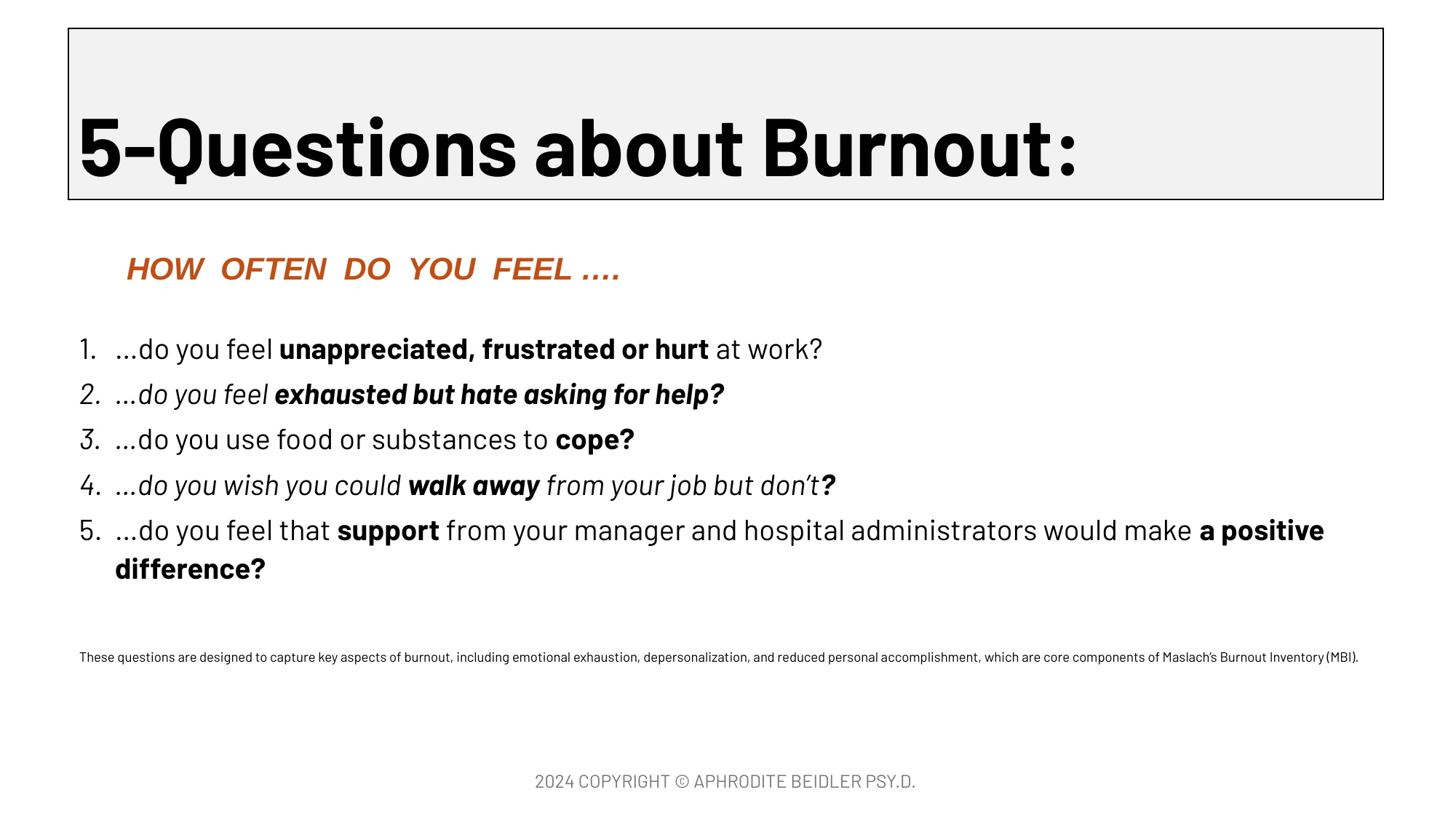

# 5-Questions about Burnout:
HOW  OFTEN  DO  YOU  FEEL ….

…do you feel unappreciated, frustrated or hurt at work?
…do you feel exhausted but hate asking for help?
…do you use food or substances to cope?
…do you wish you could walk away from your job but don’t?
…do you feel that support from your manager and hospital administrators would make a positive difference?

These questions are designed to capture key aspects of burnout, including emotional exhaustion, depersonalization, and reduced personal accomplishment, which are core components of Maslach’s Burnout Inventory (MBI).
2024 COPYRIGHT © APHRODITE BEIDLER PSY.D.